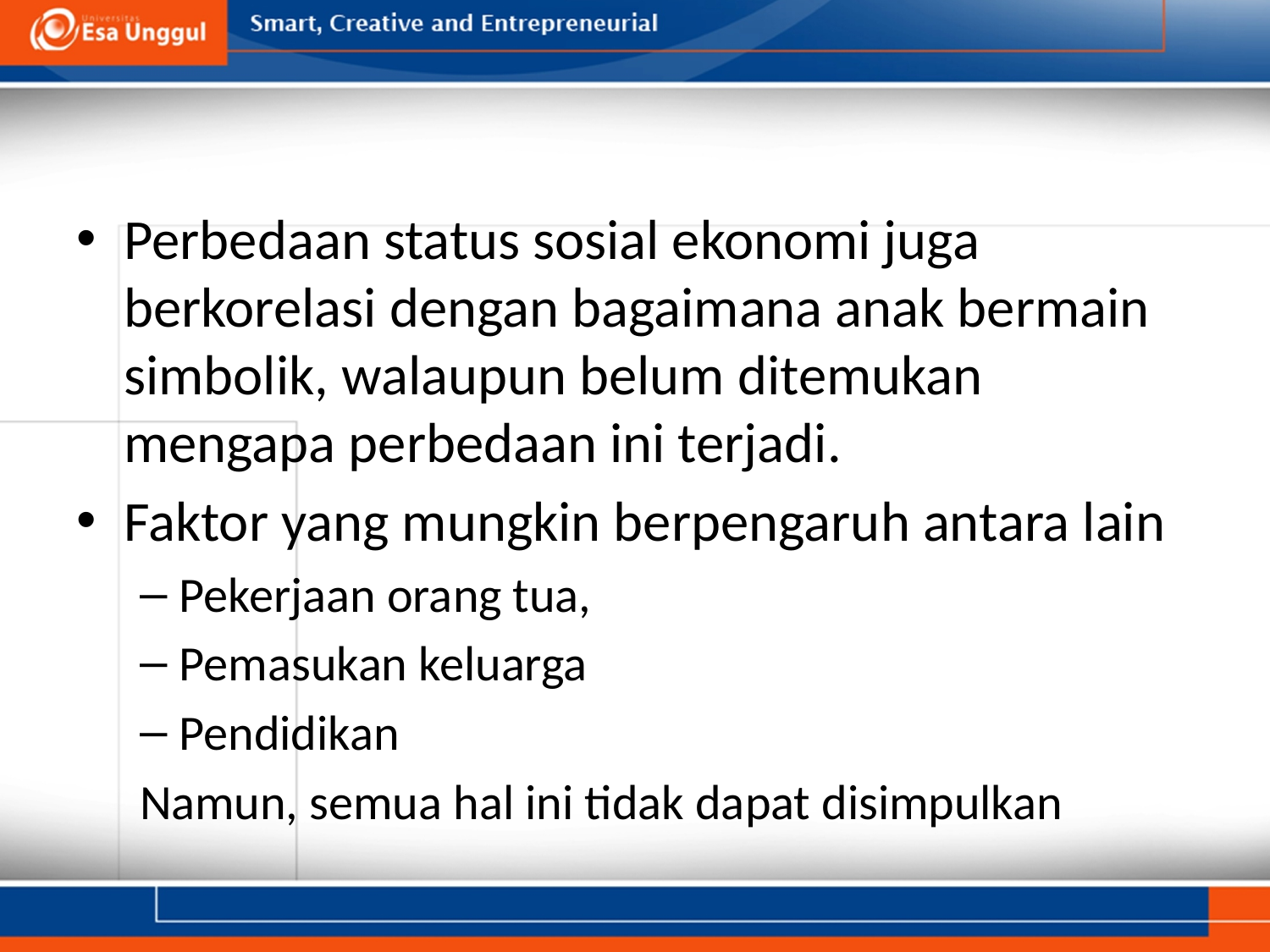

#
Perbedaan status sosial ekonomi juga berkorelasi dengan bagaimana anak bermain simbolik, walaupun belum ditemukan mengapa perbedaan ini terjadi.
Faktor yang mungkin berpengaruh antara lain
Pekerjaan orang tua,
Pemasukan keluarga
Pendidikan
Namun, semua hal ini tidak dapat disimpulkan